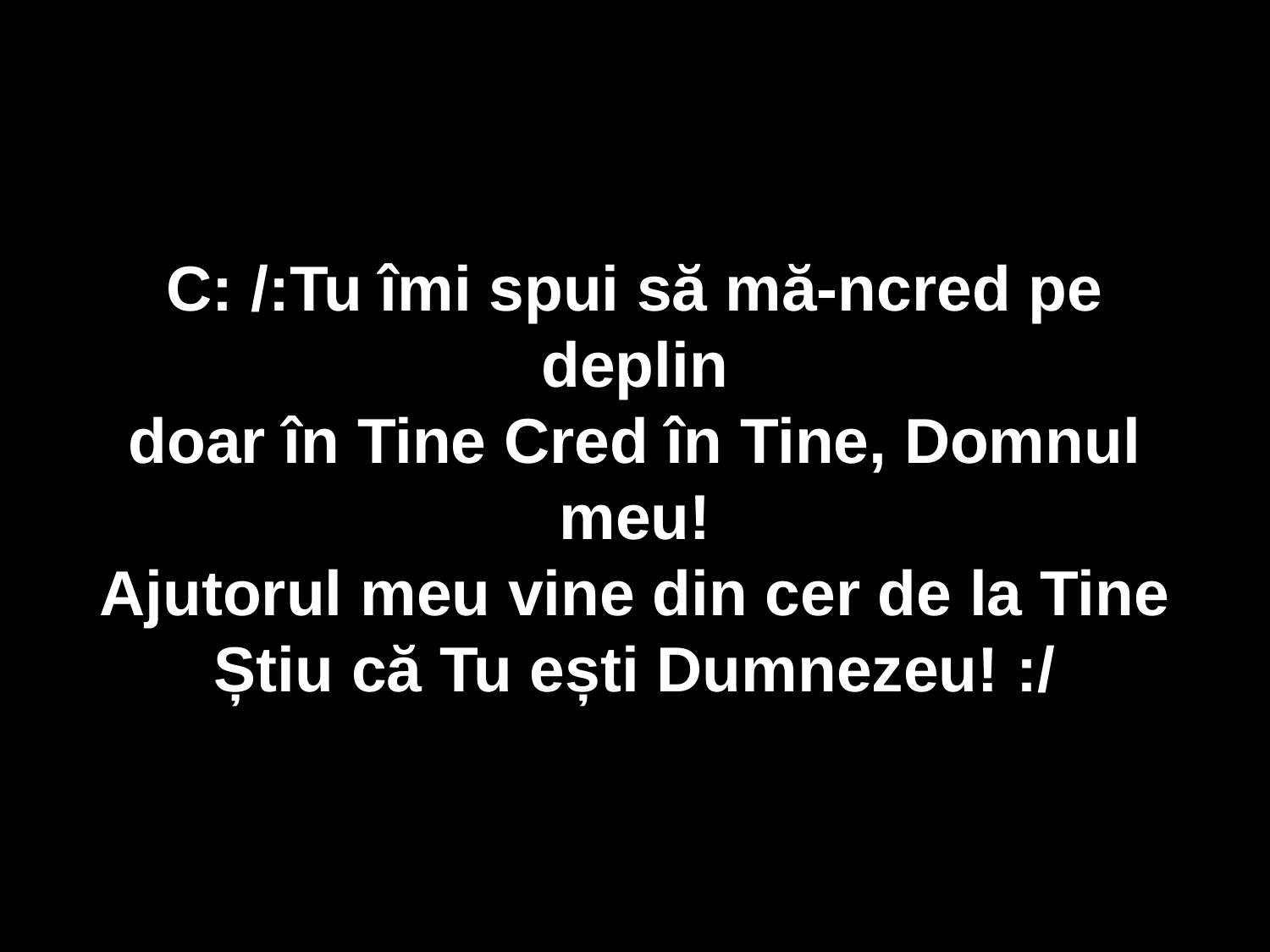

C: /:Tu îmi spui să mă-ncred pe deplin
doar în Tine Cred în Tine, Domnul meu!
Ajutorul meu vine din cer de la Tine
Știu că Tu ești Dumnezeu! :/